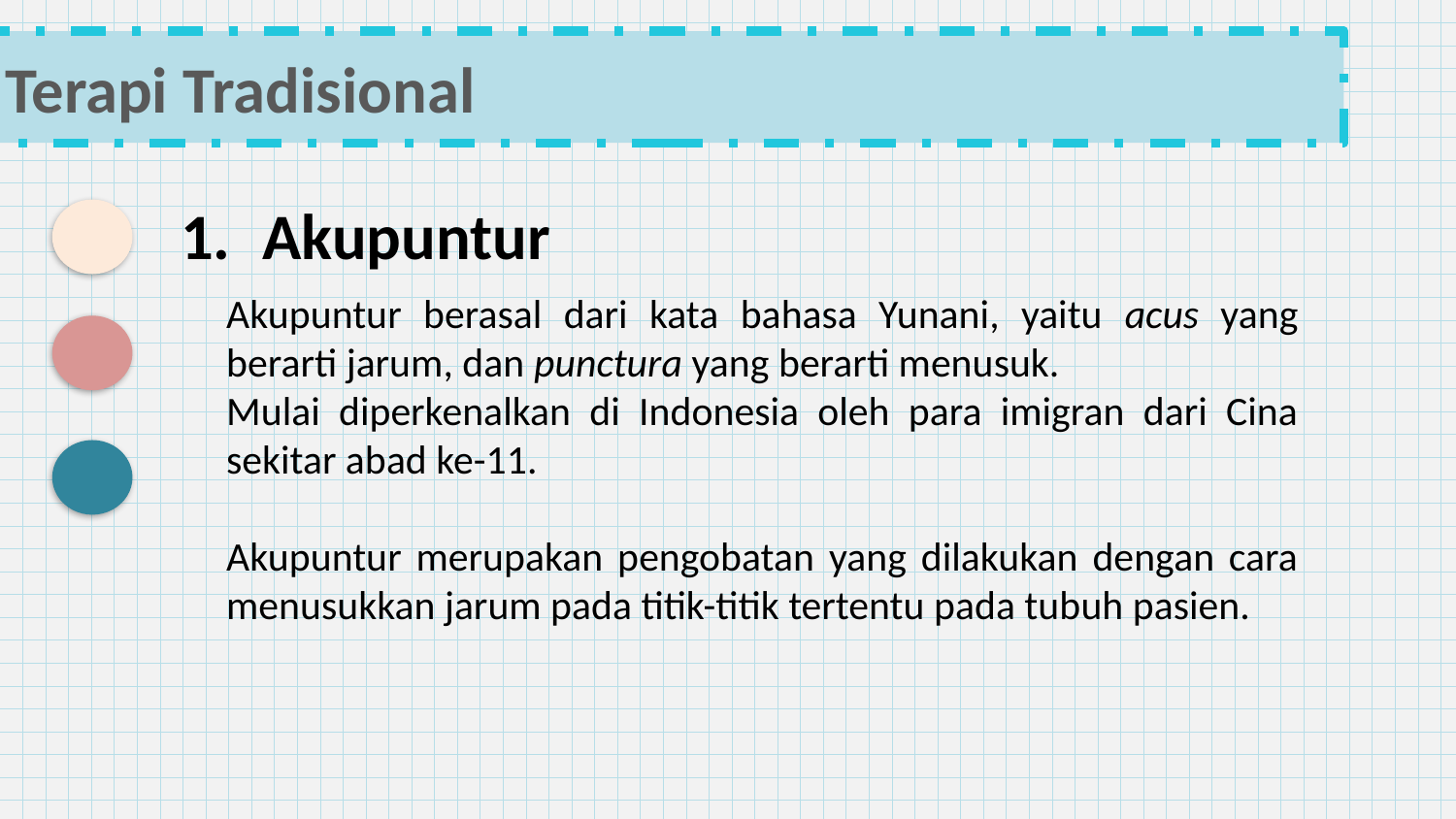

Terapi Tradisional
Akupuntur

Akupuntur berasal dari kata bahasa Yunani, yaitu acus yang berarti jarum, dan punctura yang berarti menusuk.
Mulai diperkenalkan di Indonesia oleh para imigran dari Cina sekitar abad ke-11.

Akupuntur merupakan pengobatan yang dilakukan dengan cara menusukkan jarum pada titik-titik tertentu pada tubuh pasien.